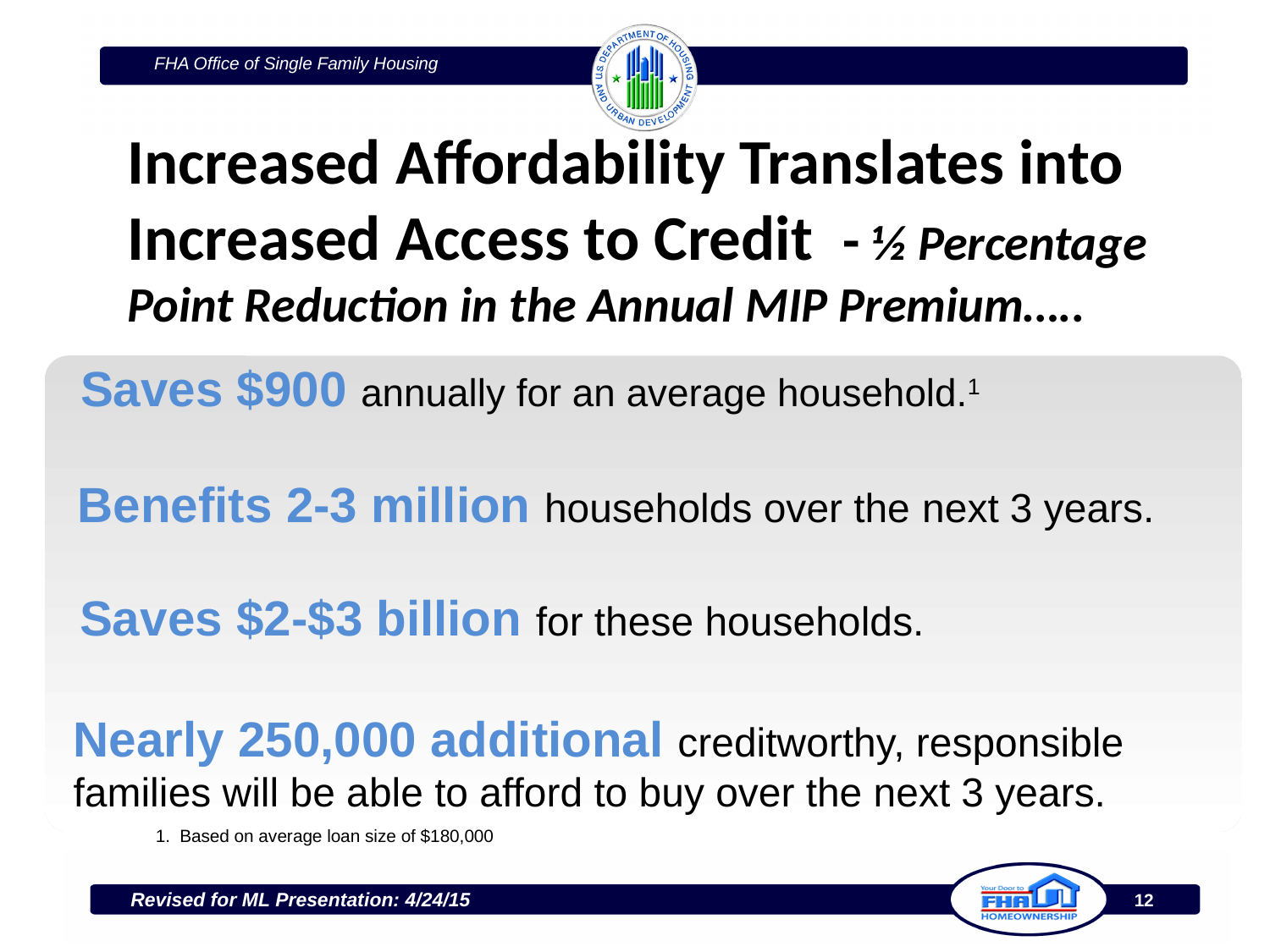

# Increased Affordability Translates into Increased Access to Credit  - ½ Percentage Point Reduction in the Annual MIP Premium…..

Saves $900 annually for an average household.1
Benefits 2-3 million households over the next 3 years.
Saves $2-$3 billion for these households.
Nearly 250,000 additional creditworthy, responsible families will be able to afford to buy over the next 3 years.
Based on average loan size of $180,000
Based on average loan size of $180,000
Revised for ML Presentation: 4/24/15
12
Source: HUD